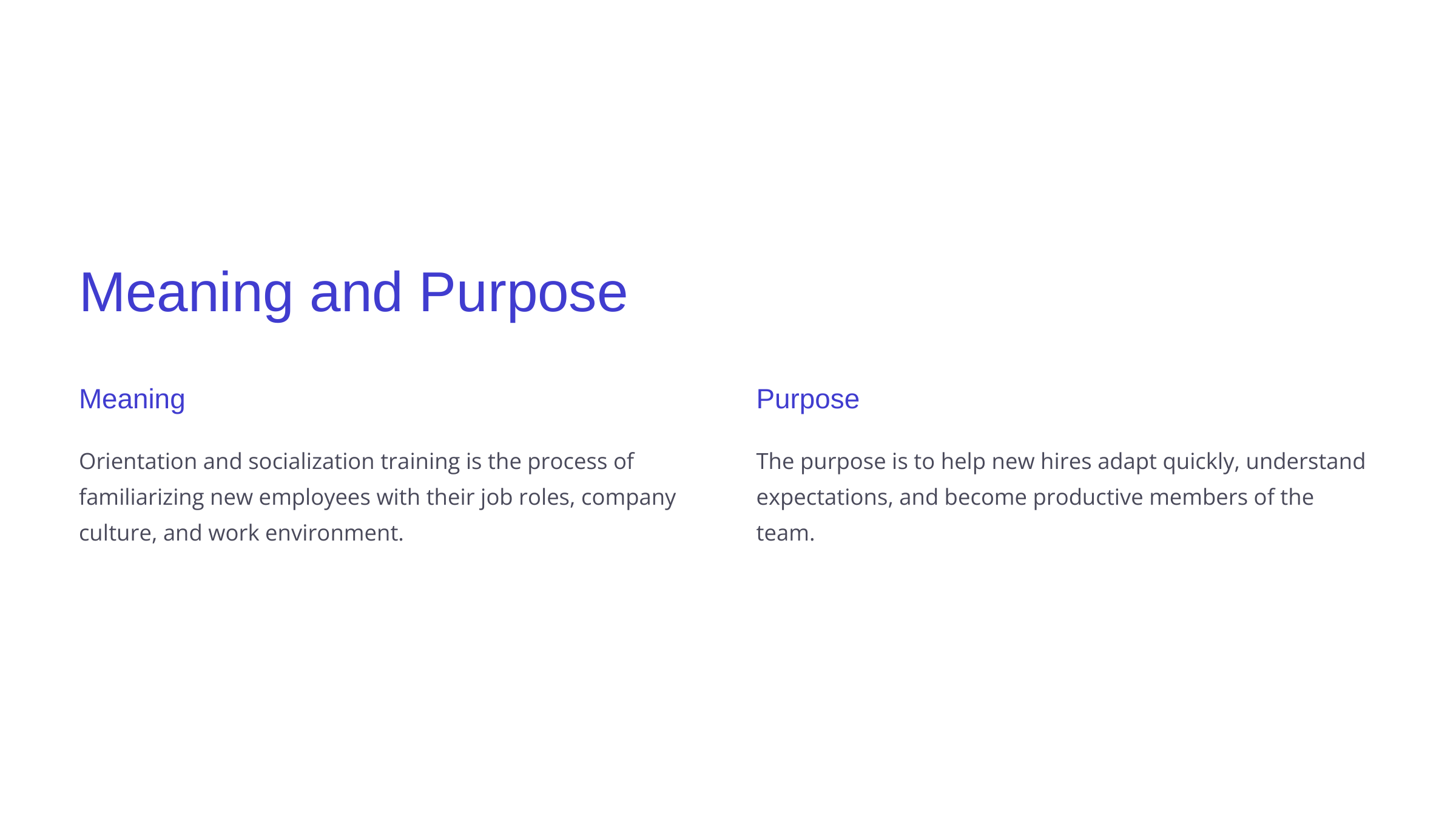

Meaning and Purpose
Meaning
Purpose
Orientation and socialization training is the process of familiarizing new employees with their job roles, company culture, and work environment.
The purpose is to help new hires adapt quickly, understand expectations, and become productive members of the team.